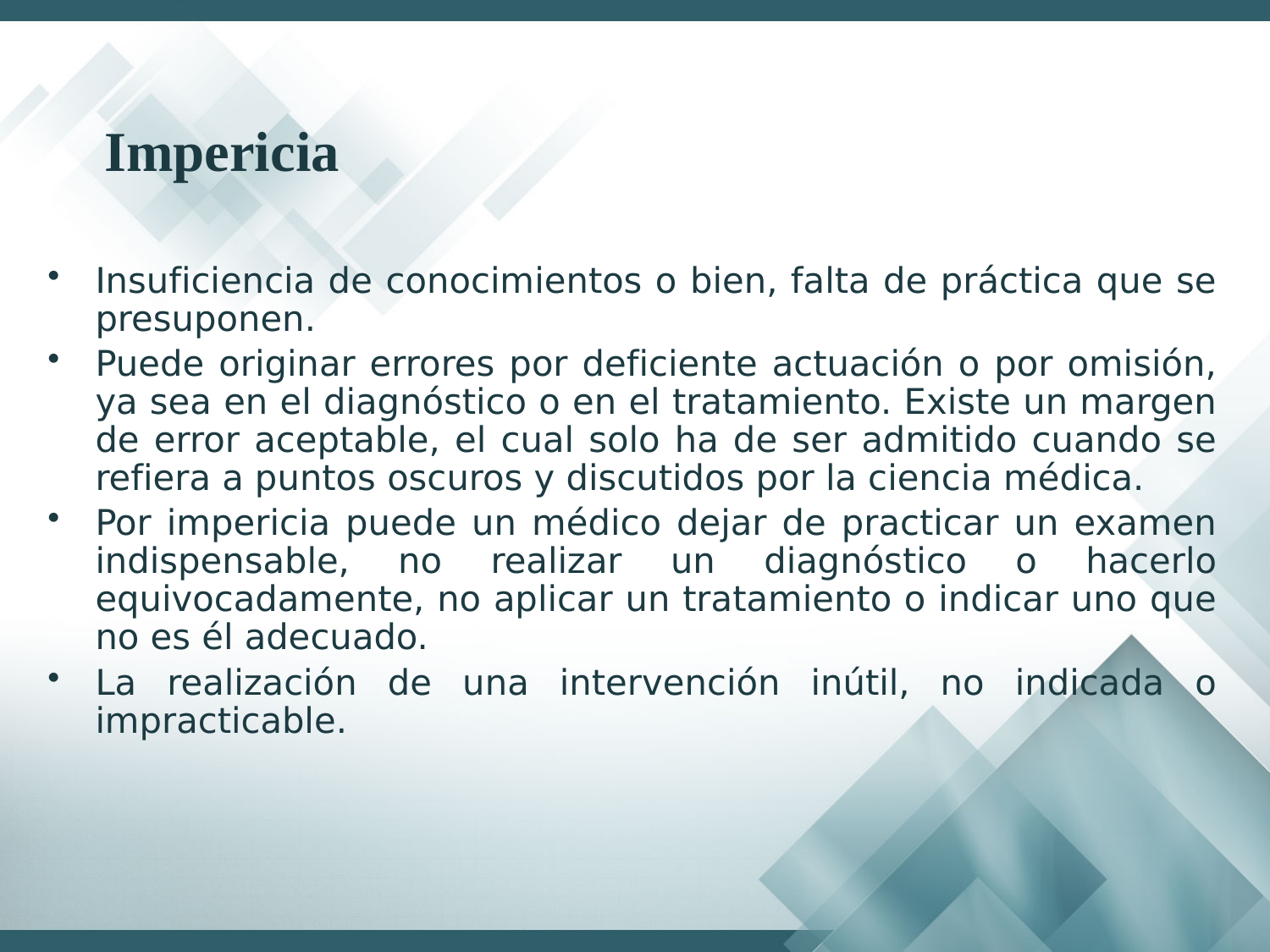

Impericia

Insuficiencia de conocimientos o bien, falta de práctica que se presuponen.
Puede originar errores por deficiente actuación o por omisión, ya sea en el diagnóstico o en el tratamiento. Existe un margen de error aceptable, el cual solo ha de ser admitido cuando se refiera a puntos oscuros y discutidos por la ciencia médica.
Por impericia puede un médico dejar de practicar un examen indispensable, no realizar un diagnóstico o hacerlo equivocadamente, no aplicar un tratamiento o indicar uno que no es él adecuado.
La realización de una intervención inútil, no indicada o impracticable.